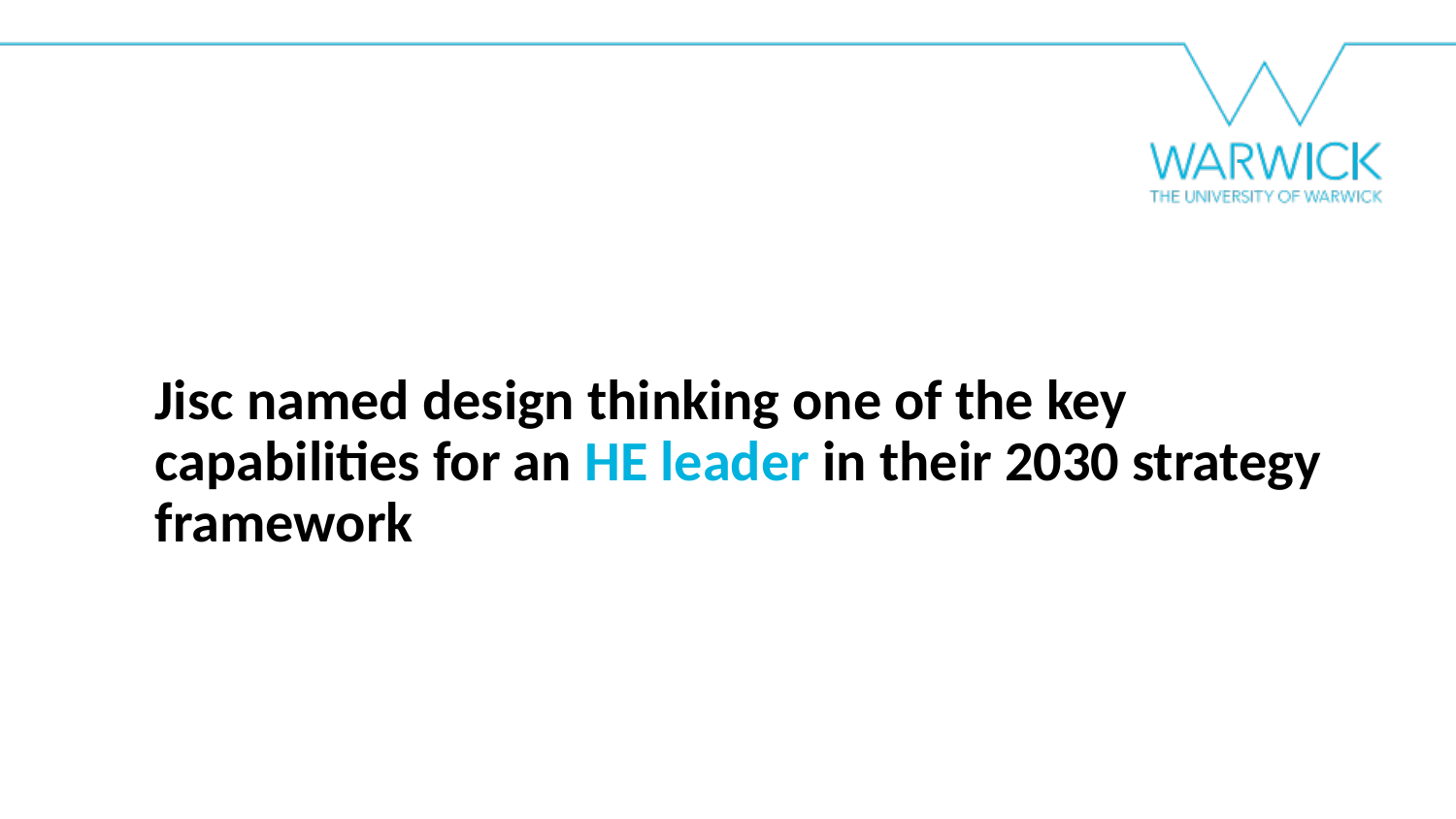

Jisc named design thinking one of the key capabilities for an HE leader in their 2030 strategy framework